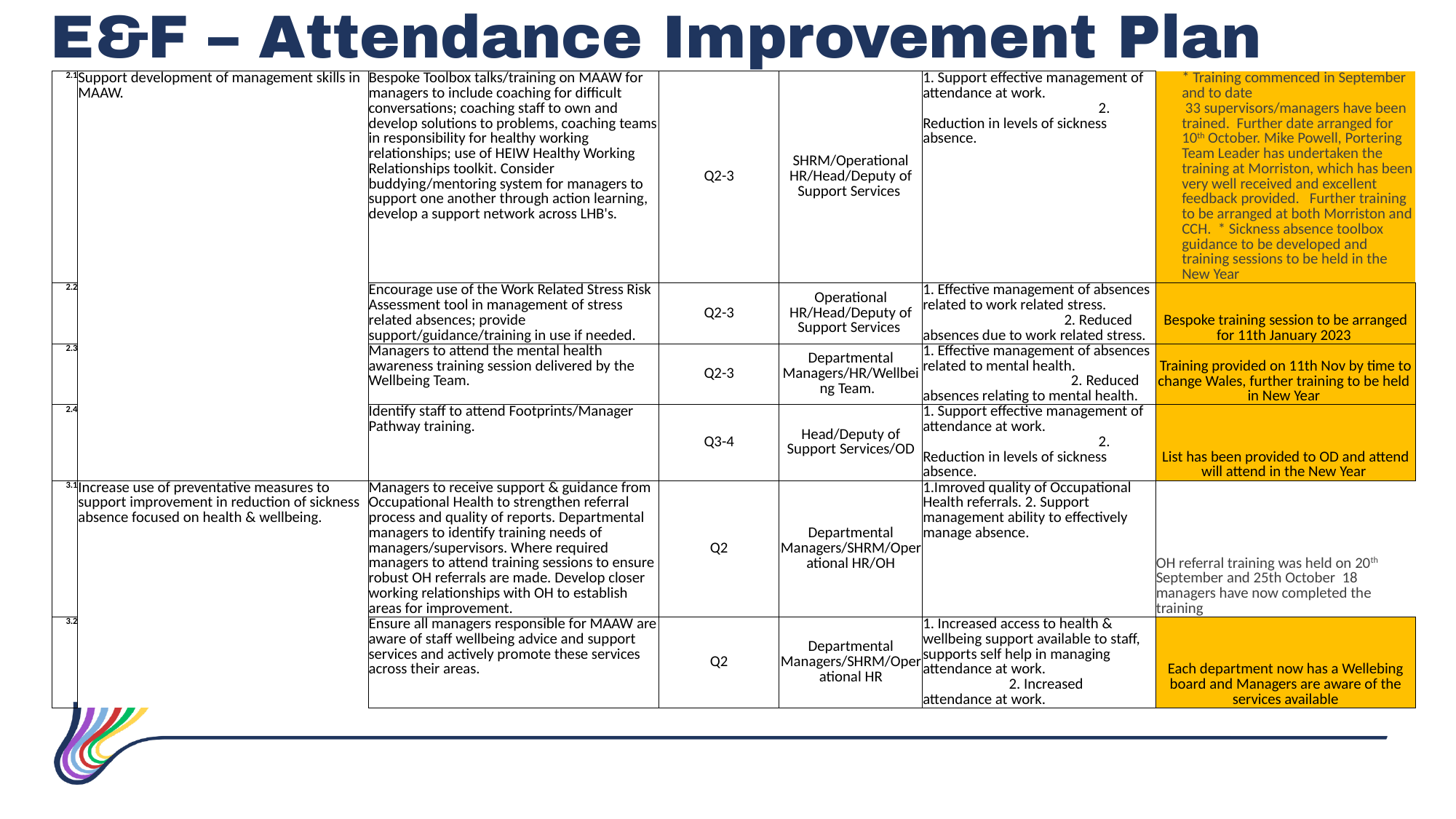

E&F – Attendance Improvement Plan
| 2.1 | Support development of management skills in MAAW. | Bespoke Toolbox talks/training on MAAW for managers to include coaching for difficult conversations; coaching staff to own and develop solutions to problems, coaching teams in responsibility for healthy working relationships; use of HEIW Healthy Working Relationships toolkit. Consider buddying/mentoring system for managers to support one another through action learning, develop a support network across LHB's. | Q2-3 | SHRM/Operational HR/Head/Deputy of Support Services | 1. Support effective management of attendance at work. 2. Reduction in levels of sickness absence. | \* Training commenced in September and to date 33 supervisors/managers have been trained. Further date arranged for 10th October. Mike Powell, Portering Team Leader has undertaken the training at Morriston, which has been very well received and excellent feedback provided. Further training to be arranged at both Morriston and CCH. \* Sickness absence toolbox guidance to be developed and training sessions to be held in the New Year |
| --- | --- | --- | --- | --- | --- | --- |
| 2.2 |  | Encourage use of the Work Related Stress Risk Assessment tool in management of stress related absences; provide support/guidance/training in use if needed. | Q2-3 | Operational HR/Head/Deputy of Support Services | 1. Effective management of absences related to work related stress. 2. Reduced absences due to work related stress. | Bespoke training session to be arranged for 11th January 2023 |
| 2.3 |  | Managers to attend the mental health awareness training session delivered by the Wellbeing Team. | Q2-3 | Departmental Managers/HR/Wellbeing Team. | 1. Effective management of absences related to mental health. 2. Reduced absences relating to mental health. | Training provided on 11th Nov by time to change Wales, further training to be held in New Year |
| 2.4 |  | Identify staff to attend Footprints/Manager Pathway training. | Q3-4 | Head/Deputy of Support Services/OD | 1. Support effective management of attendance at work. 2. Reduction in levels of sickness absence. | List has been provided to OD and attend will attend in the New Year |
| 3.1 | Increase use of preventative measures to support improvement in reduction of sickness absence focused on health & wellbeing. | Managers to receive support & guidance from Occupational Health to strengthen referral process and quality of reports. Departmental managers to identify training needs of managers/supervisors. Where required managers to attend training sessions to ensure robust OH referrals are made. Develop closer working relationships with OH to establish areas for improvement. | Q2 | Departmental Managers/SHRM/Operational HR/OH | 1.Imroved quality of Occupational Health referrals. 2. Support management ability to effectively manage absence. | OH referral training was held on 20th September and 25th October 18 managers have now completed the training |
| 3.2 |  | Ensure all managers responsible for MAAW are aware of staff wellbeing advice and support services and actively promote these services across their areas. | Q2 | Departmental Managers/SHRM/Operational HR | 1. Increased access to health & wellbeing support available to staff, supports self help in managing attendance at work. 2. Increased attendance at work. | Each department now has a Wellebing board and Managers are aware of the services available |